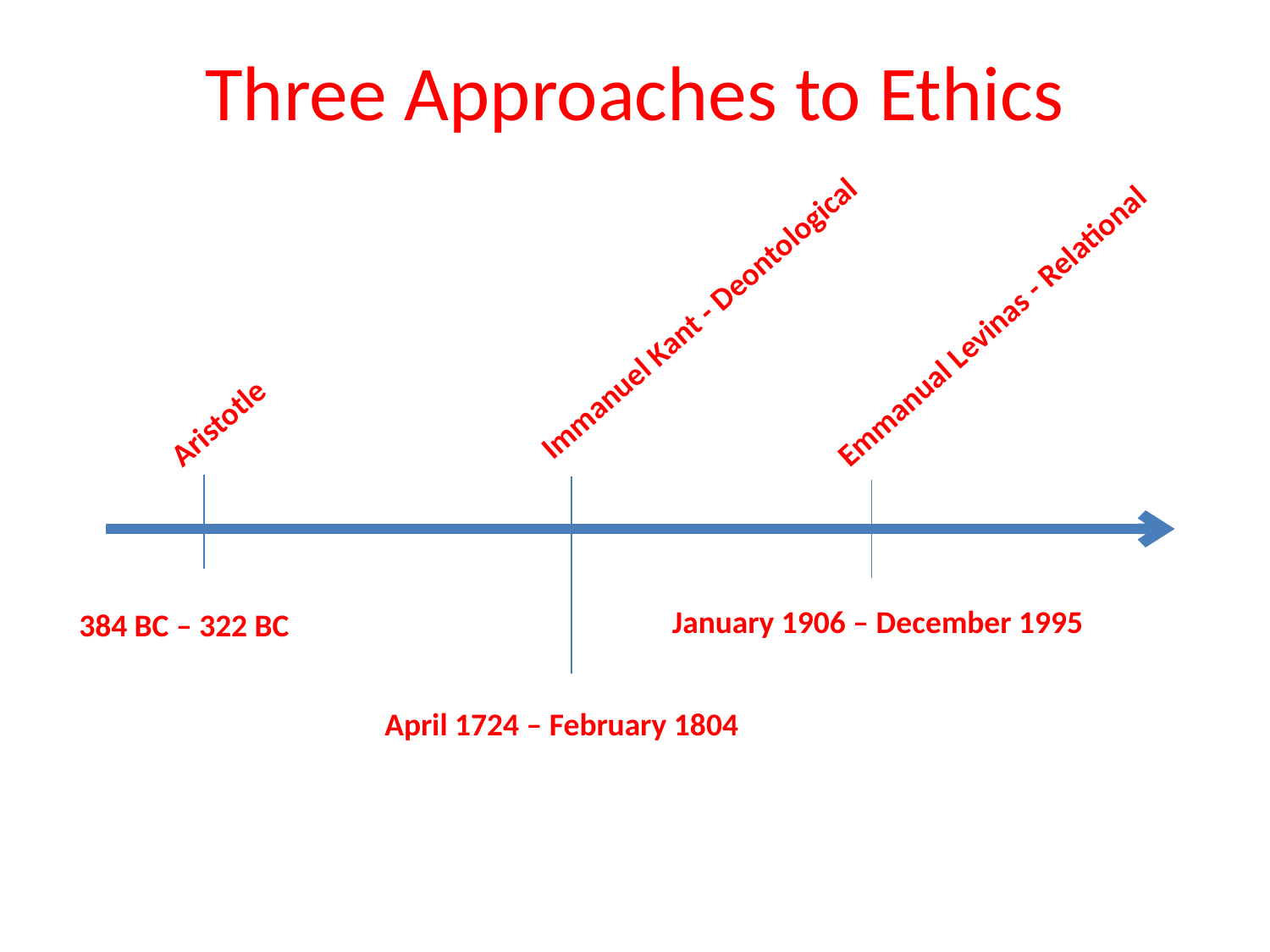

# Three Approaches to Ethics
Immanuel Kant - Deontological

Emmanual Levinas - Relational
Aristotle - Teleological
January 1906 – December 1995
384 BC – 322 BC
April 1724 – February 1804